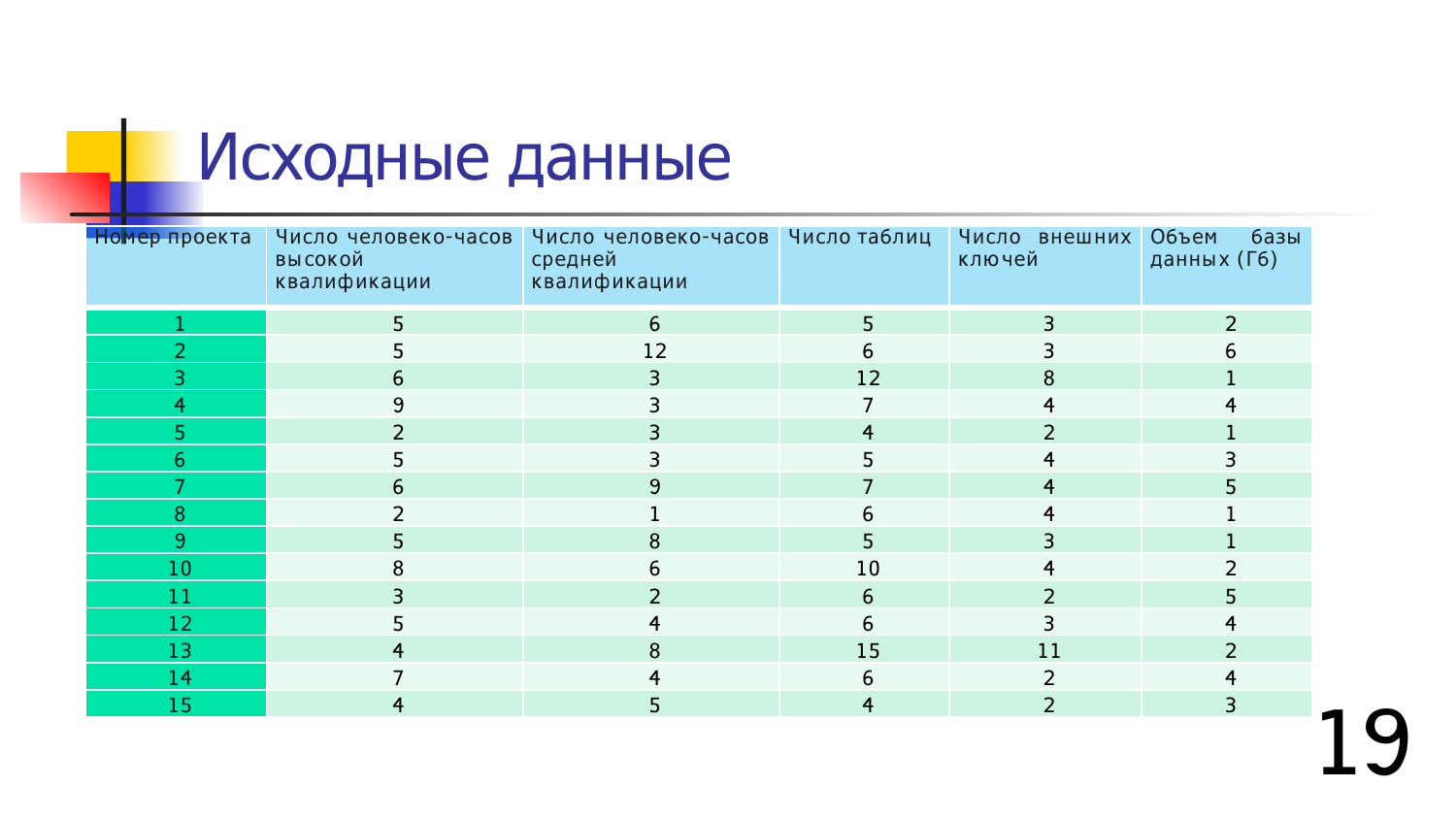

# Исходные данные
| Номер проекта | Число человеко-часов высокой квалификации | Число человеко-часов средней квалификации | Число таблиц | Число внешних ключей | Объем базы данных (Гб) |
| --- | --- | --- | --- | --- | --- |
| 1 | 5 | 6 | 5 | 3 | 2 |
| 2 | 5 | 12 | 6 | 3 | 6 |
| 3 | 6 | 3 | 12 | 8 | 1 |
| 4 | 9 | 3 | 7 | 4 | 4 |
| 5 | 2 | 3 | 4 | 2 | 1 |
| 6 | 5 | 3 | 5 | 4 | 3 |
| 7 | 6 | 9 | 7 | 4 | 5 |
| 8 | 2 | 1 | 6 | 4 | 1 |
| 9 | 5 | 8 | 5 | 3 | 1 |
| 10 | 8 | 6 | 10 | 4 | 2 |
| 11 | 3 | 2 | 6 | 2 | 5 |
| 12 | 5 | 4 | 6 | 3 | 4 |
| 13 | 4 | 8 | 15 | 11 | 2 |
| 14 | 7 | 4 | 6 | 2 | 4 |
| 15 | 4 | 5 | 4 | 2 | 3 |
19